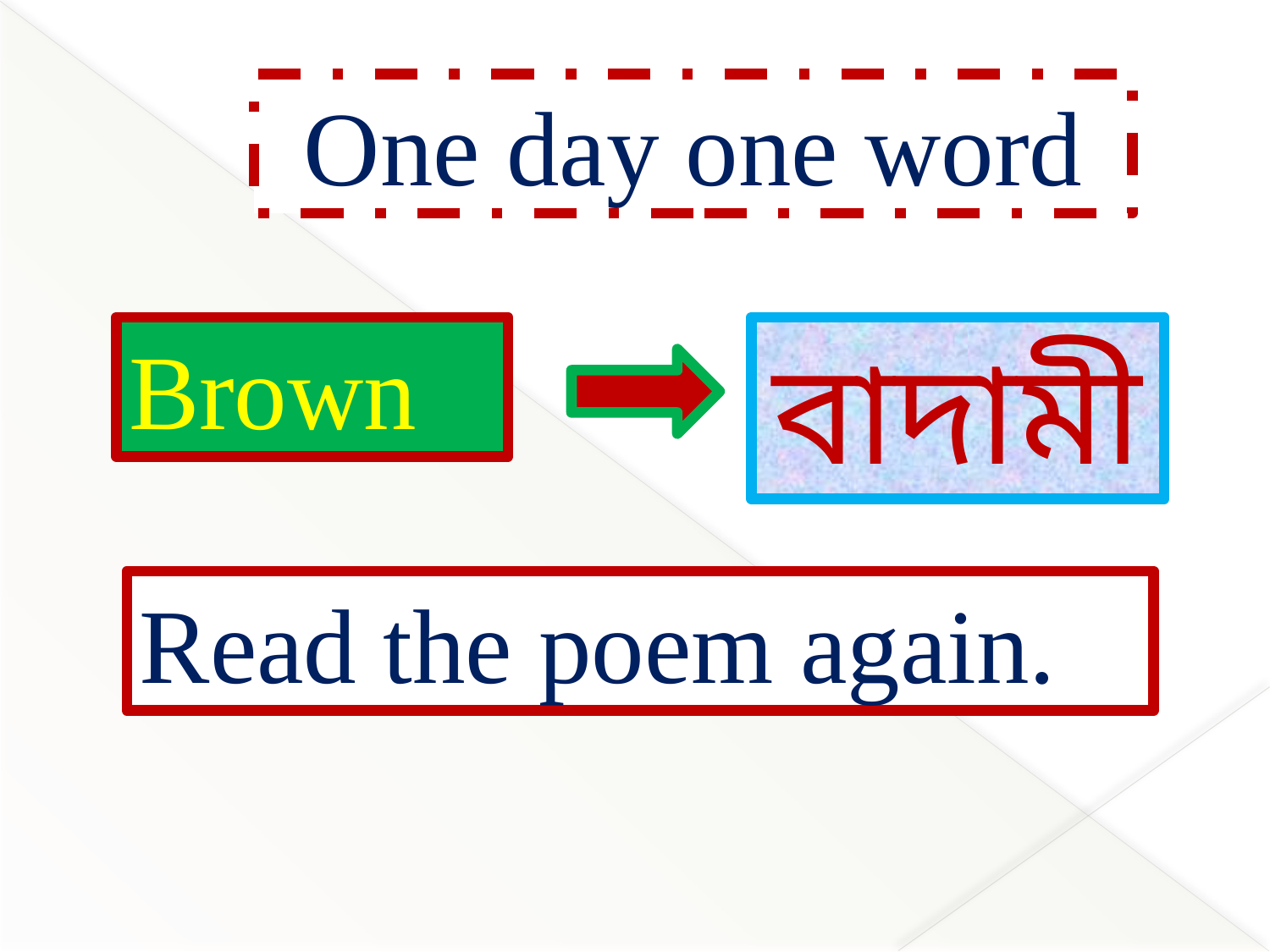

One day one word
Brown
বাদামী

Read the poem again.